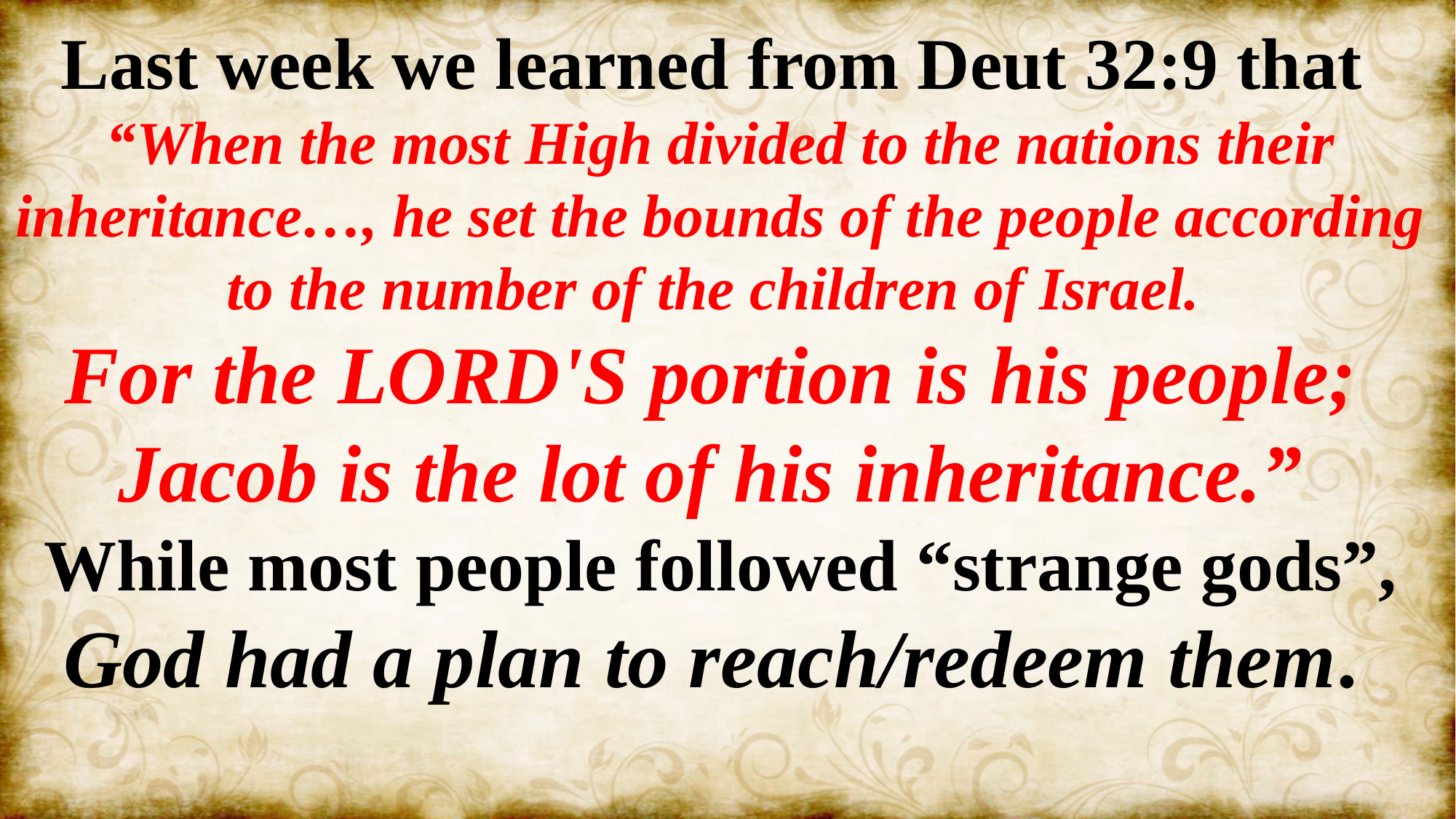

Last week we learned from Deut 32:9 that
“When the most High divided to the nations their inheritance…, he set the bounds of the people according to the number of the children of Israel.
For the LORD'S portion is his people;
Jacob is the lot of his inheritance.”
While most people followed “strange gods”,
God had a plan to reach/redeem them.